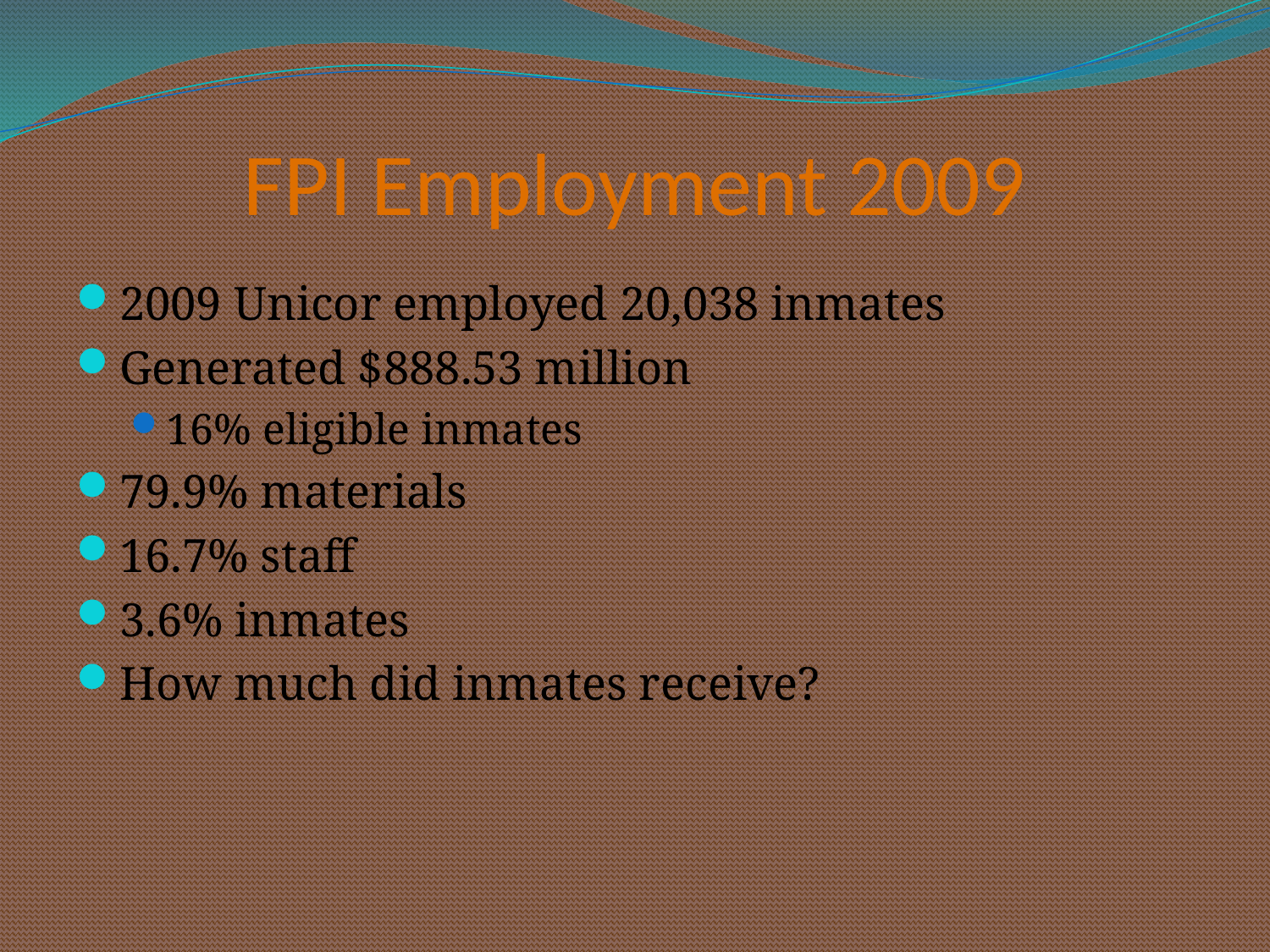

# FPI Employment 2009
2009 Unicor employed 20,038 inmates
Generated $888.53 million
16% eligible inmates
79.9% materials
16.7% staff
3.6% inmates
How much did inmates receive?